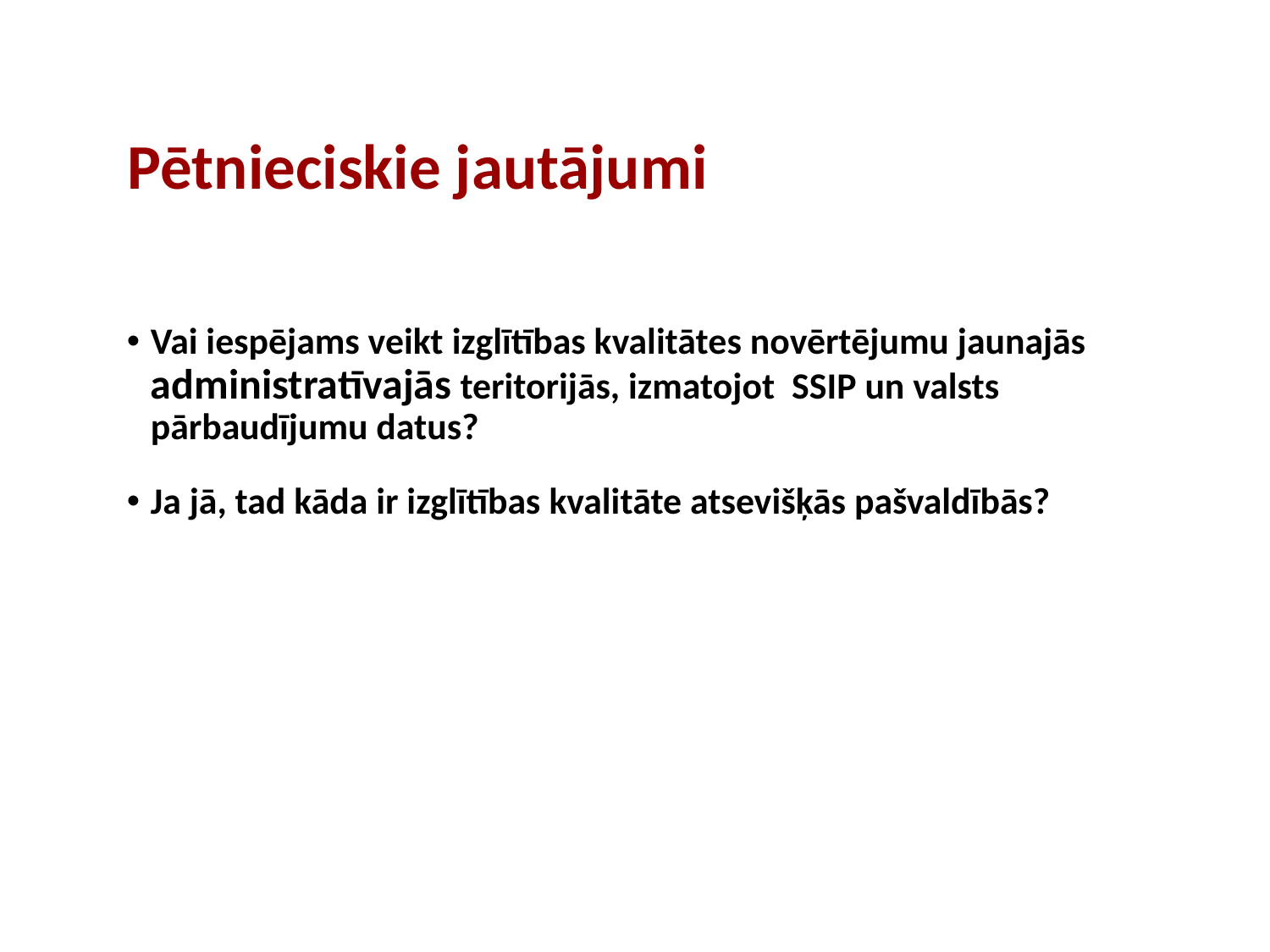

# Pētnieciskie jautājumi
Vai iespējams veikt izglītības kvalitātes novērtējumu jaunajās administratīvajās teritorijās, izmatojot  SSIP un valsts pārbaudījumu datus?
Ja jā, tad kāda ir izglītības kvalitāte atsevišķās pašvaldībās?